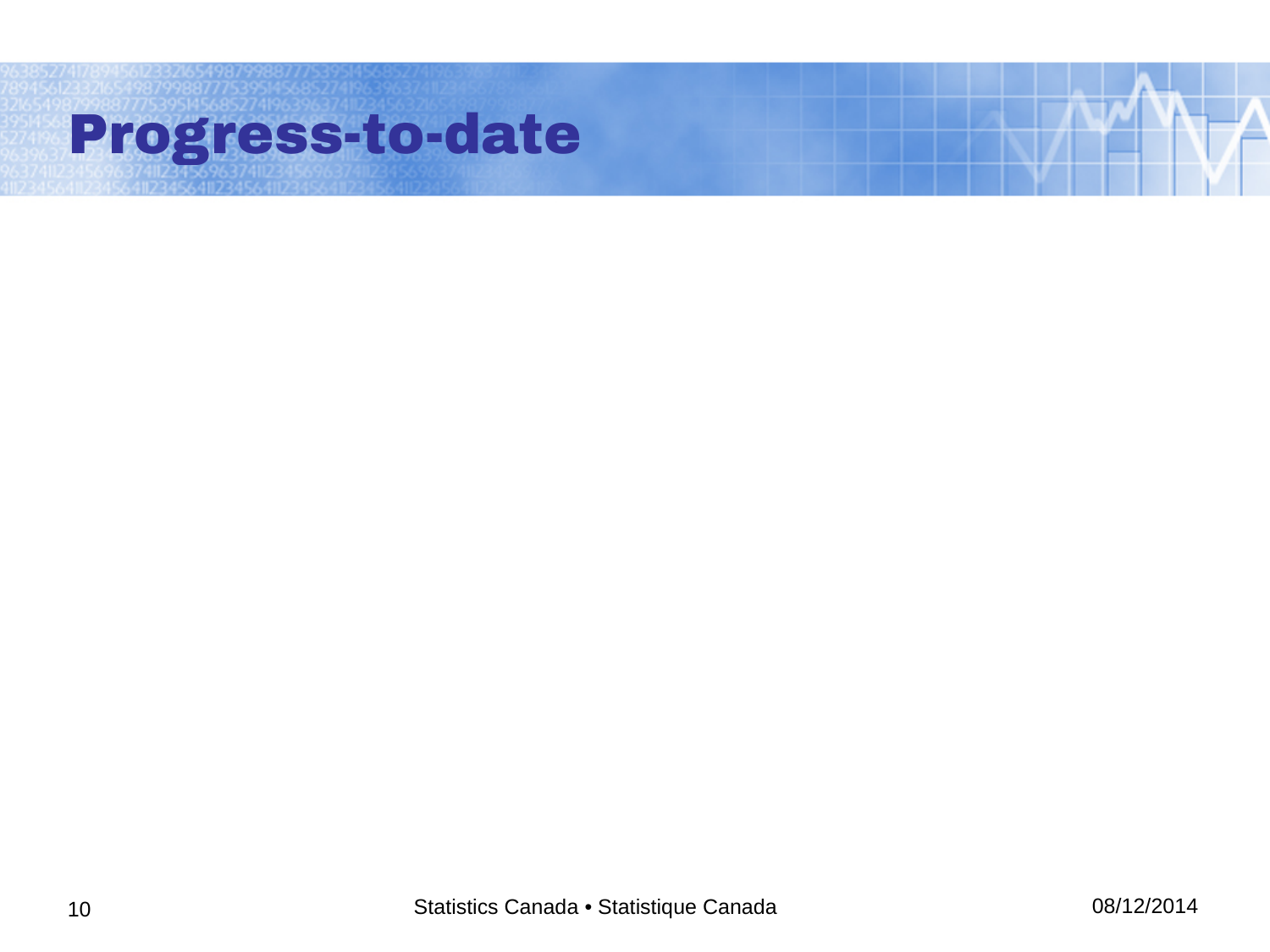

# Progress-to-date
11 seminars in three years (close to 100 senior officials from 45 NSOs and 13 senior officials from 5 regional organizations)

30 strategic papers received with 20 of them in the process of being implemented

Many follow-up missions providing additional hands-on training

Modules transfer to AFRISTAT

08/12/2014
Statistics Canada • Statistique Canada
10